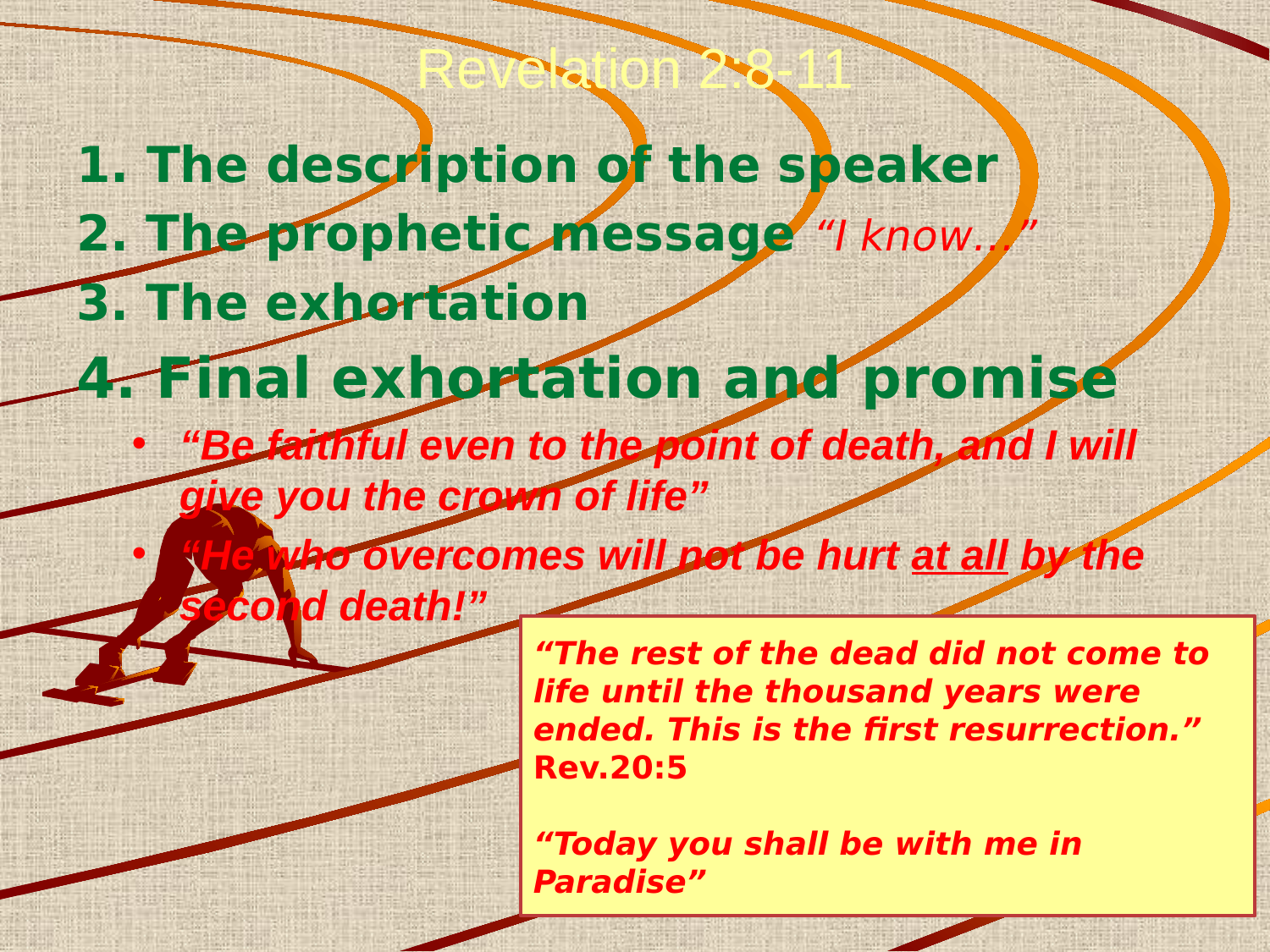

Revelation 2:8-11
1. The description of the speaker
2. The prophetic message “I know…”
3. The exhortation
4. Final exhortation and promise
“Be faithful even to the point of death, and I will give you the crown of life”
“He who overcomes will not be hurt at all by the second death!”
“The rest of the dead did not come to life until the thousand years were ended. This is the first resurrection.” Rev.20:5

“Today you shall be with me in Paradise”